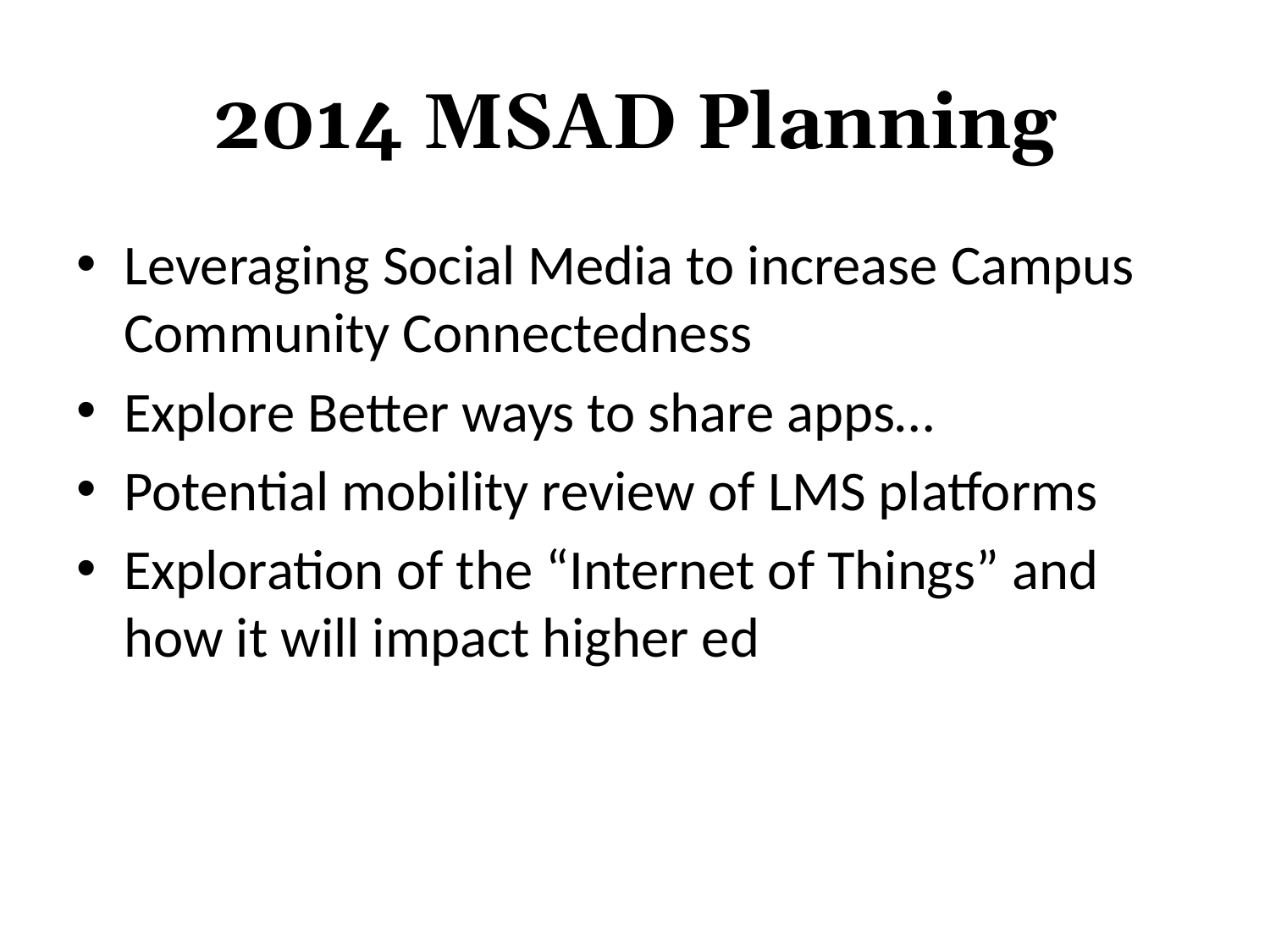

# 2014 MSAD Planning
Leveraging Social Media to increase Campus Community Connectedness
Explore Better ways to share apps…
Potential mobility review of LMS platforms
Exploration of the “Internet of Things” and how it will impact higher ed